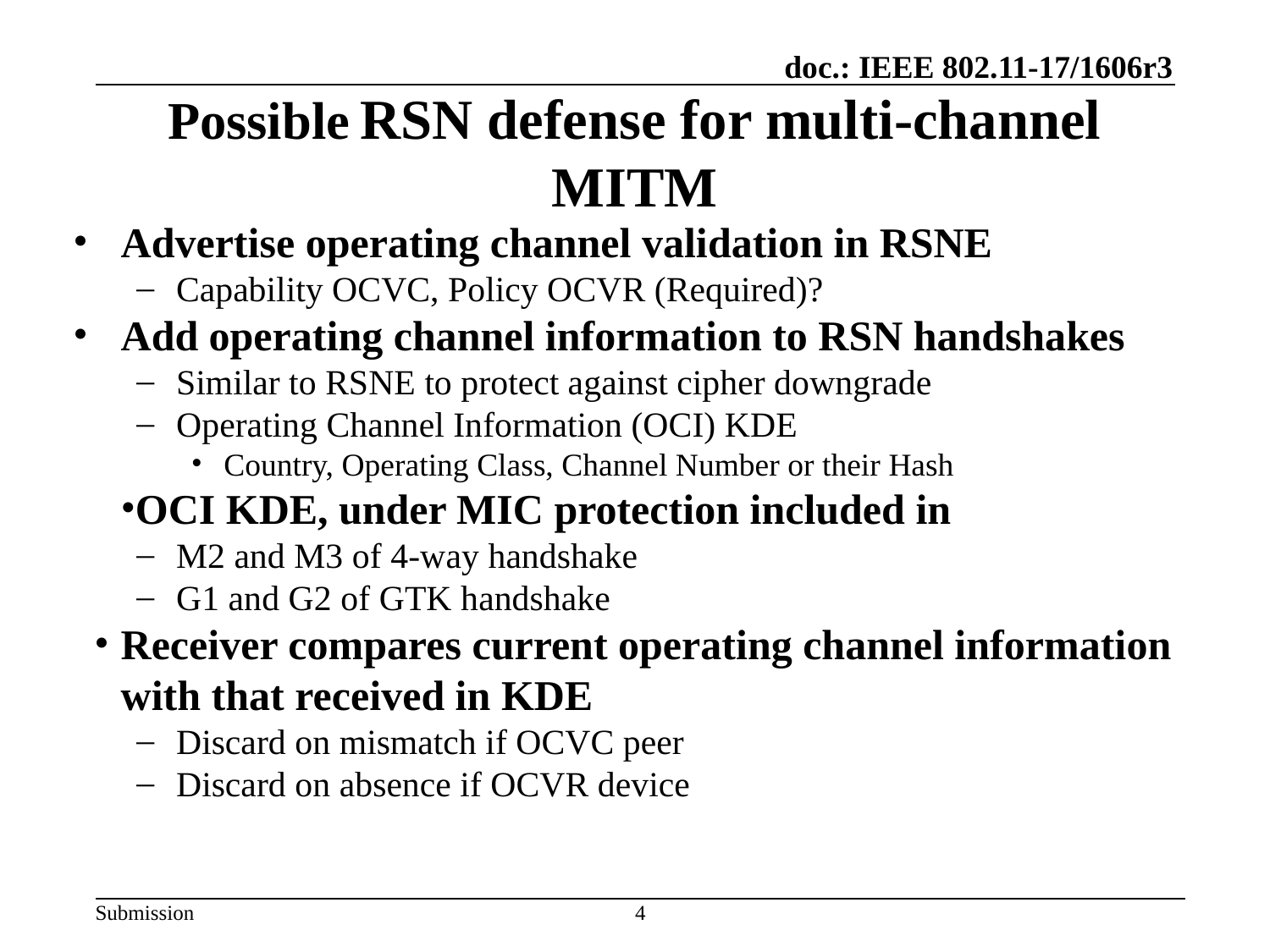

# Possible RSN defense for multi-channel MITM
Advertise operating channel validation in RSNE
Capability OCVC, Policy OCVR (Required)?
Add operating channel information to RSN handshakes
Similar to RSNE to protect against cipher downgrade
Operating Channel Information (OCI) KDE
Country, Operating Class, Channel Number or their Hash
OCI KDE, under MIC protection included in
M2 and M3 of 4-way handshake
G1 and G2 of GTK handshake
Receiver compares current operating channel information with that received in KDE
Discard on mismatch if OCVC peer
Discard on absence if OCVR device

4